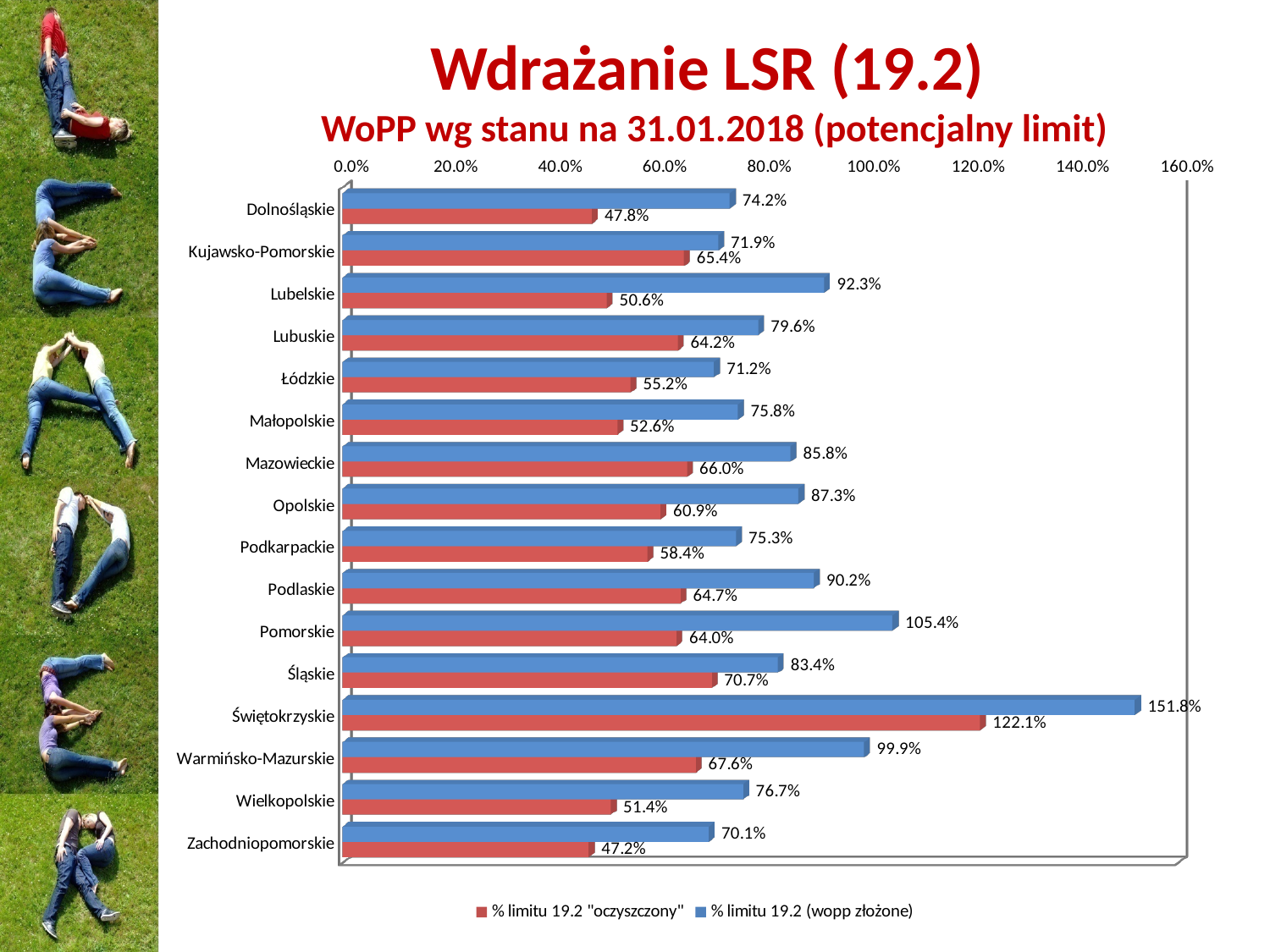

# Wdrażanie LSR (19.2) WoPP wg stanu na 31.01.2018 (potencjalny limit)

[unsupported chart]